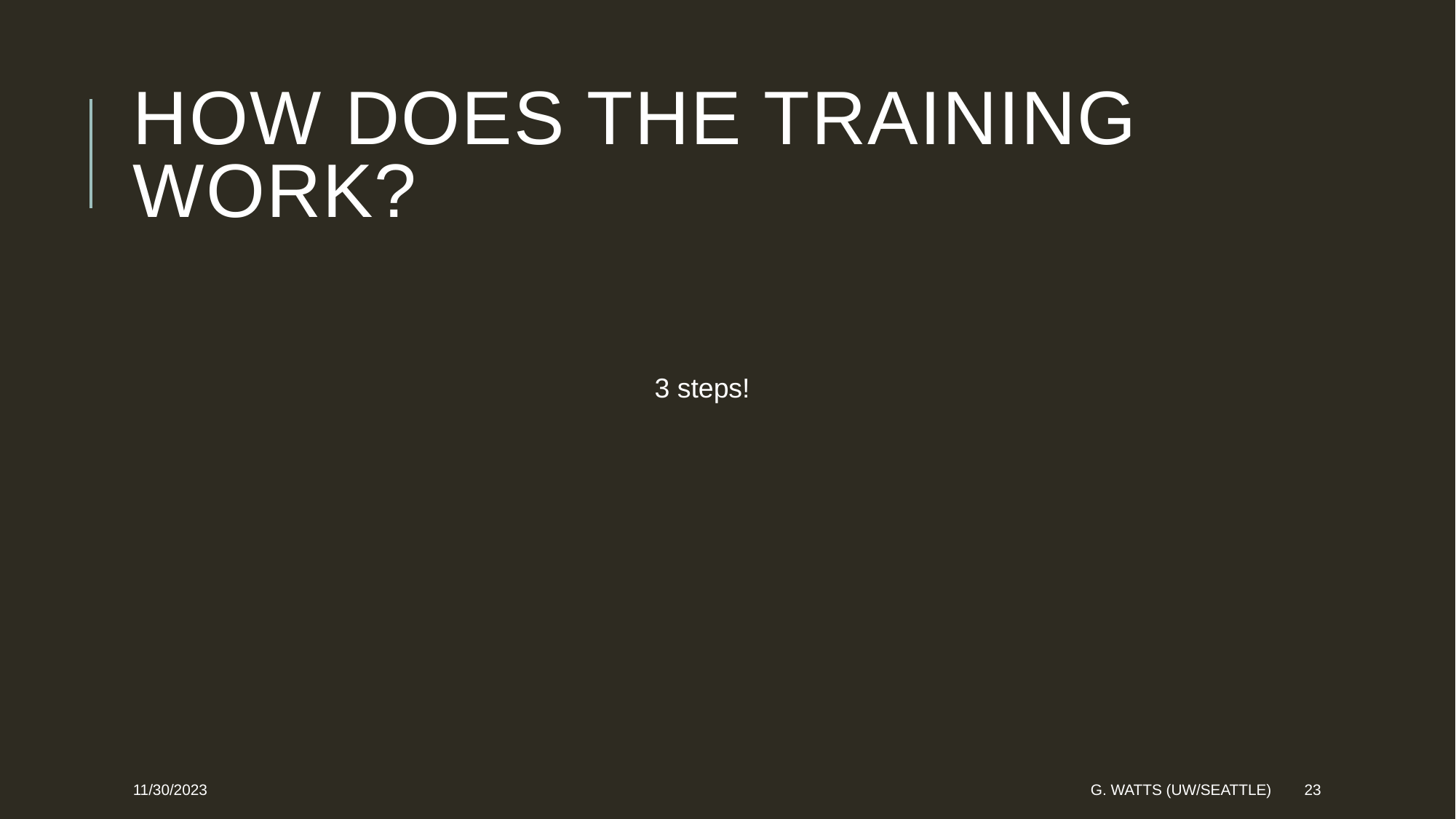

# How Does The Training Work?
3 steps!
11/30/2023
G. Watts (UW/Seattle)
23